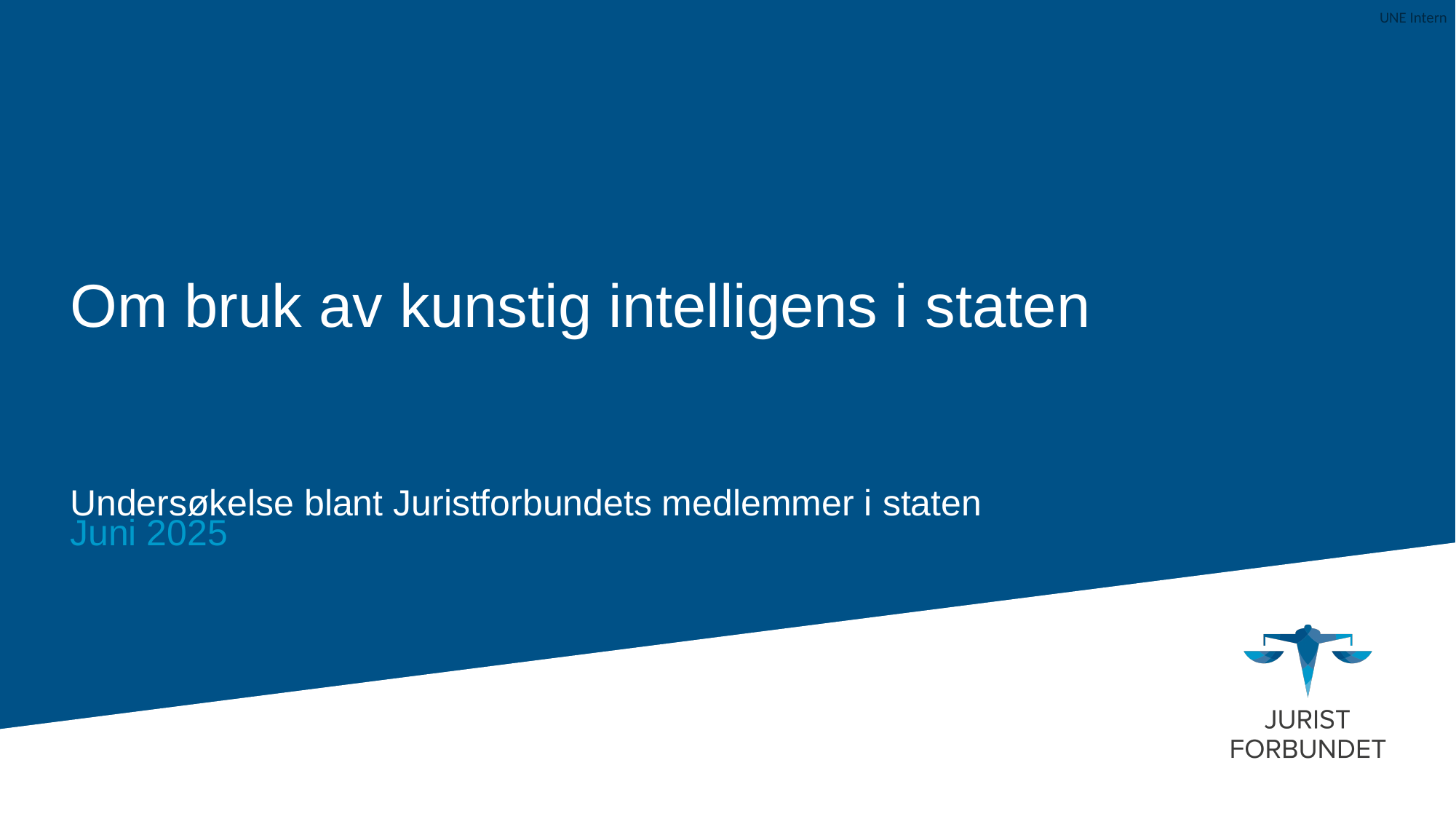

# Om bruk av kunstig intelligens i staten Undersøkelse blant Juristforbundets medlemmer i staten
Juni 2025